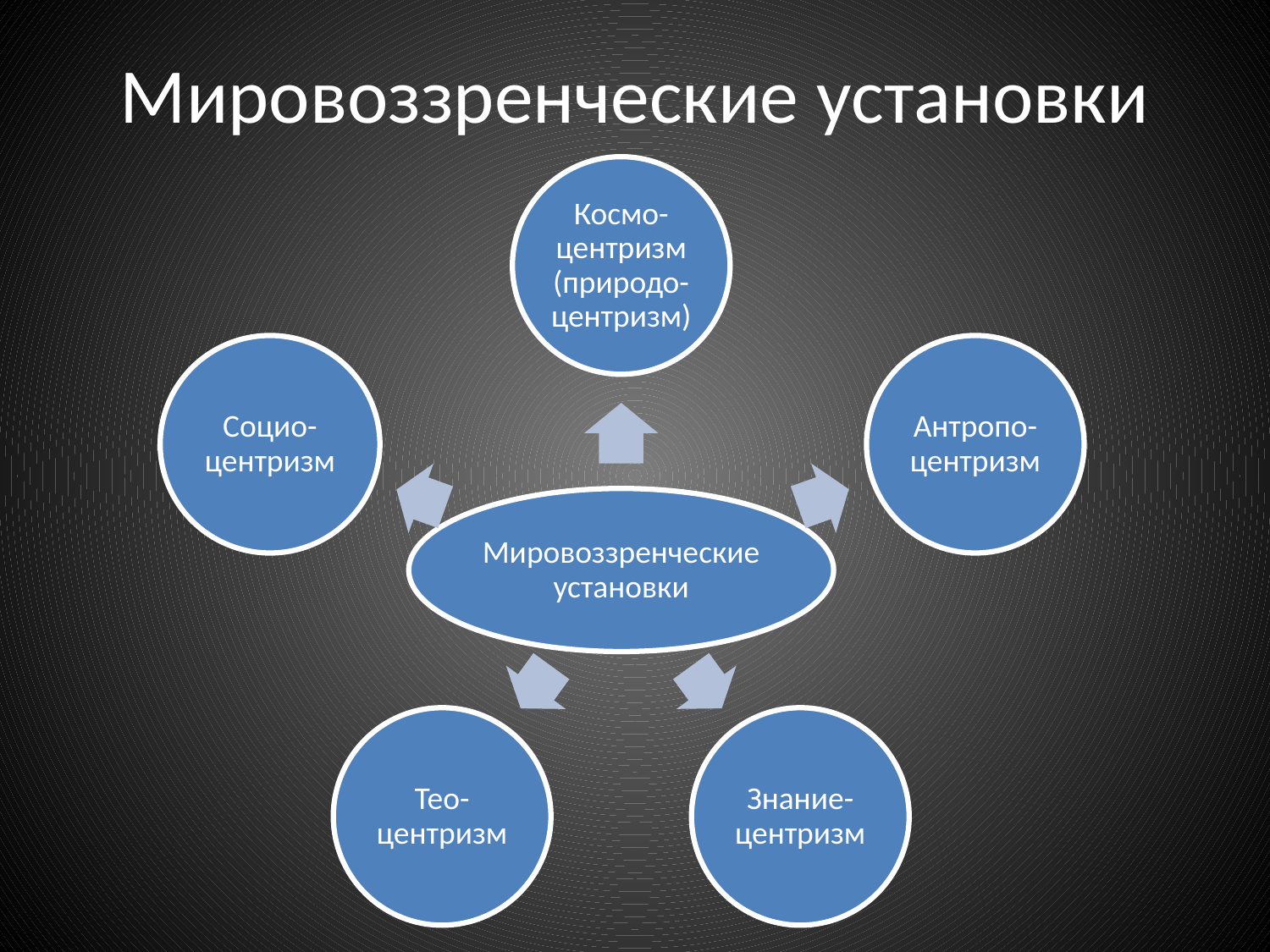

# Мировоззренческие установки
Мировоззренческие установки

Космо-центризм (природо-центризм)

Антропо-центризм

Знание-центризм

Тео-центризм

Социо-центризм